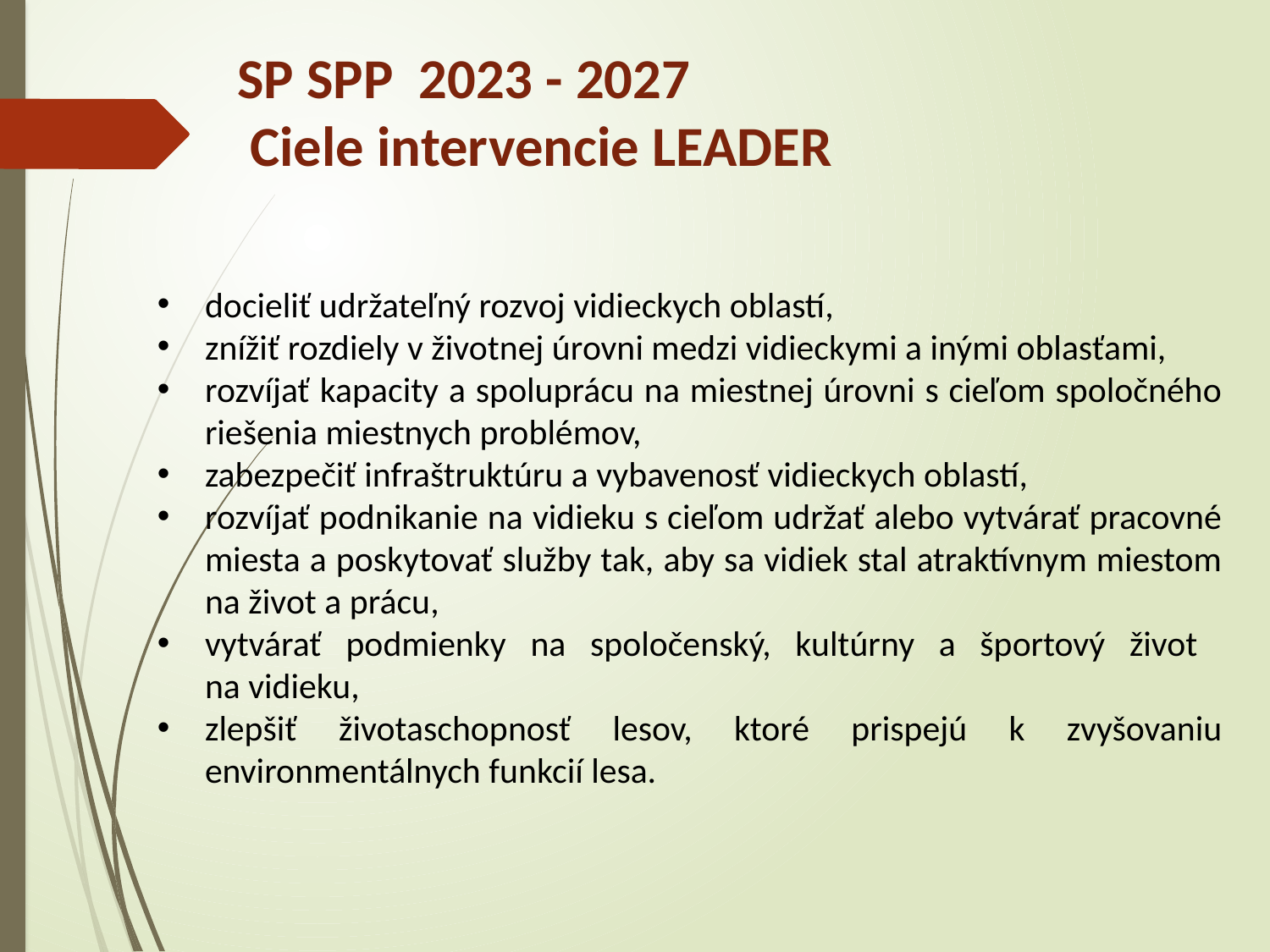

SP SPP  2023 - 2027
 Ciele intervencie LEADER
docieliť udržateľný rozvoj vidieckych oblastí,
znížiť rozdiely v životnej úrovni medzi vidieckymi a inými oblasťami,
rozvíjať kapacity a spoluprácu na miestnej úrovni s cieľom spoločného riešenia miestnych problémov,
zabezpečiť infraštruktúru a vybavenosť vidieckych oblastí,
rozvíjať podnikanie na vidieku s cieľom udržať alebo vytvárať pracovné miesta a poskytovať služby tak, aby sa vidiek stal atraktívnym miestom na život a prácu,
vytvárať podmienky na spoločenský, kultúrny a športový život
na vidieku,
zlepšiť životaschopnosť lesov, ktoré prispejú k zvyšovaniu environmentálnych funkcií lesa.